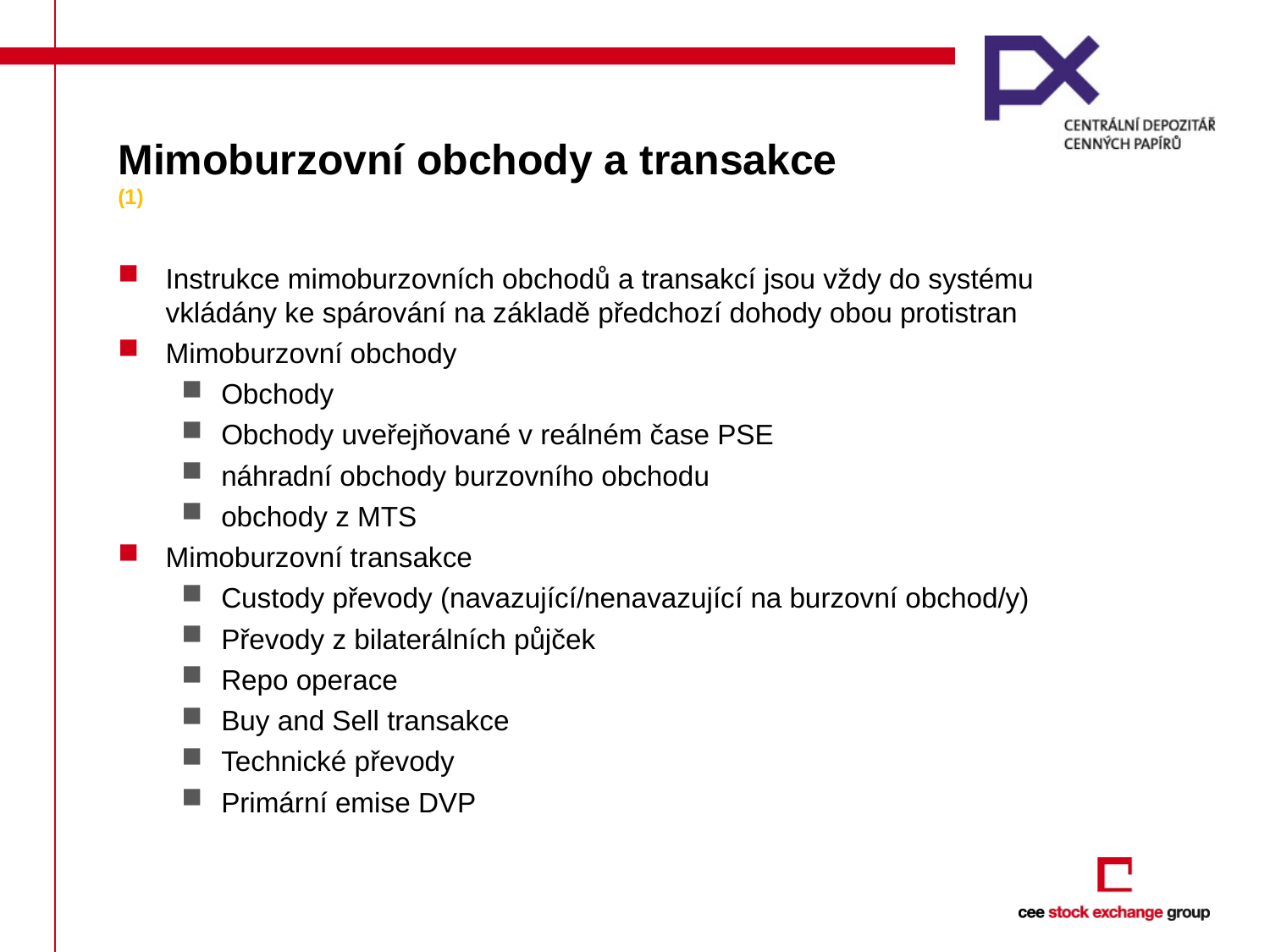

# Mimoburzovní obchody a transakce (1)
Instrukce mimoburzovních obchodů a transakcí jsou vždy do systému vkládány ke spárování na základě předchozí dohody obou protistran
Mimoburzovní obchody
Obchody
Obchody uveřejňované v reálném čase PSE
náhradní obchody burzovního obchodu
obchody z MTS
Mimoburzovní transakce
Custody převody (navazující/nenavazující na burzovní obchod/y)
Převody z bilaterálních půjček
Repo operace
Buy and Sell transakce
Technické převody
Primární emise DVP